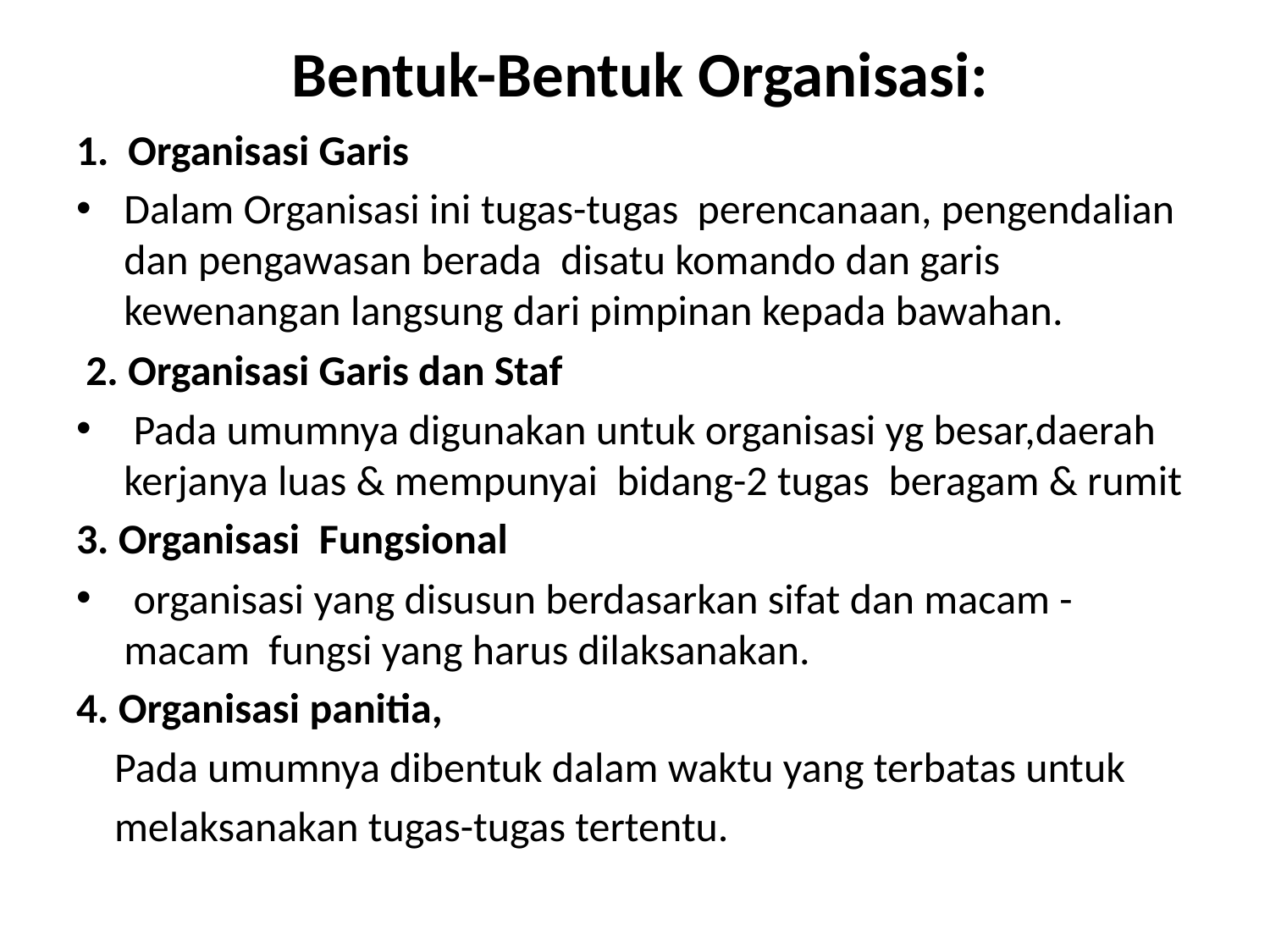

# Bentuk-Bentuk Organisasi:
1.  Organisasi Garis
Dalam Organisasi ini tugas-tugas  perencanaan, pengendalian dan pengawasan berada  disatu komando dan garis kewenangan langsung dari pimpinan kepada bawahan.
 2. Organisasi Garis dan Staf
 Pada umumnya digunakan untuk organisasi yg besar,daerah   kerjanya luas & mempunyai  bidang-2 tugas  beragam & rumit
3. Organisasi  Fungsional
 organisasi yang disusun berdasarkan sifat dan macam -   macam  fungsi yang harus dilaksanakan.
4. Organisasi panitia,
    Pada umumnya dibentuk dalam waktu yang terbatas untuk
    melaksanakan tugas-tugas tertentu.